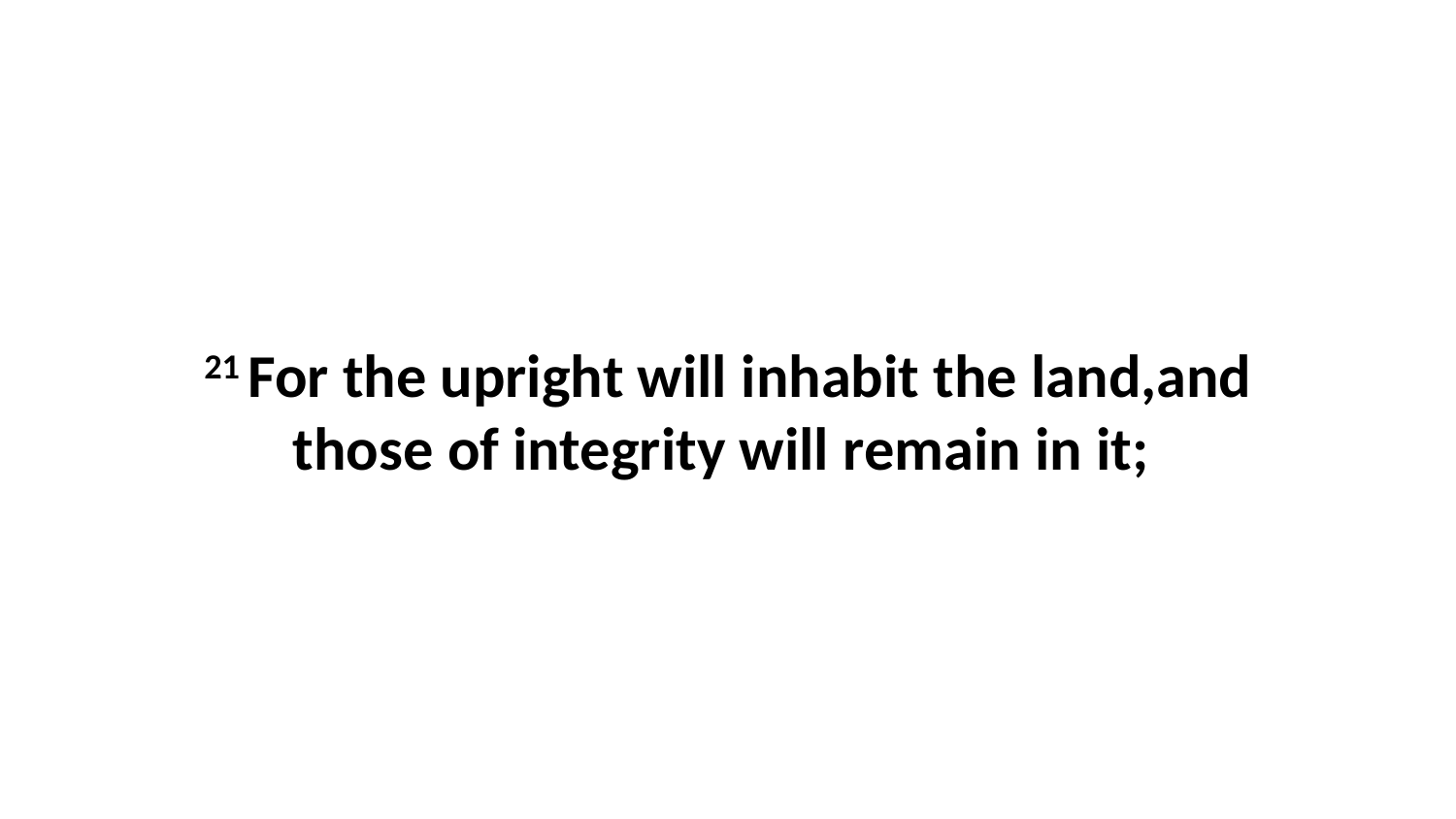

21 For the upright will inhabit the land,and those of integrity will remain in it;